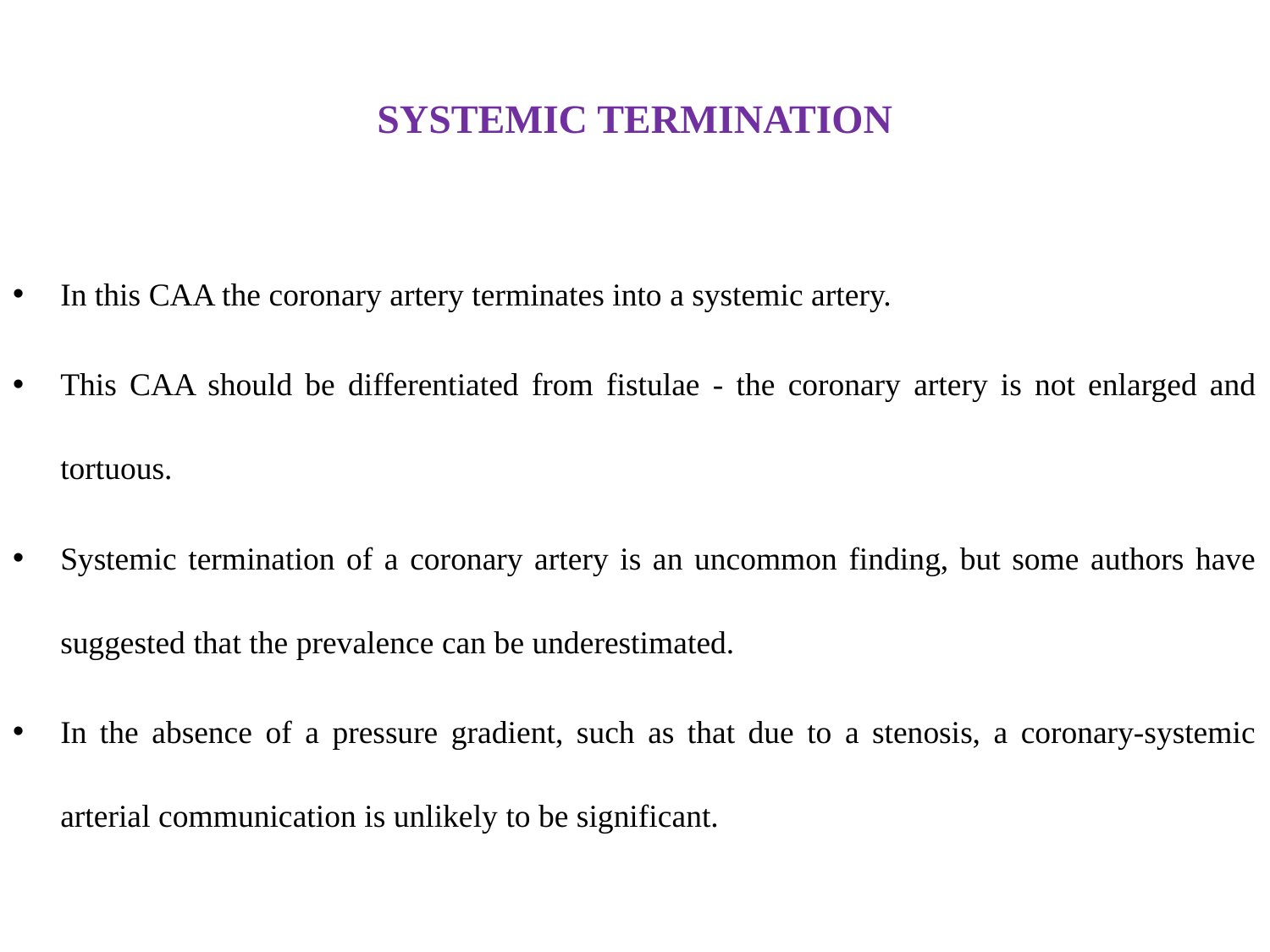

# SYSTEMIC TERMINATION
In this CAA the coronary artery terminates into a systemic artery.
This CAA should be differentiated from fistulae - the coronary artery is not enlarged and tortuous.
Systemic termination of a coronary artery is an uncommon finding, but some authors have suggested that the prevalence can be underestimated.
In the absence of a pressure gradient, such as that due to a stenosis, a coronary-systemic arterial communication is unlikely to be significant.